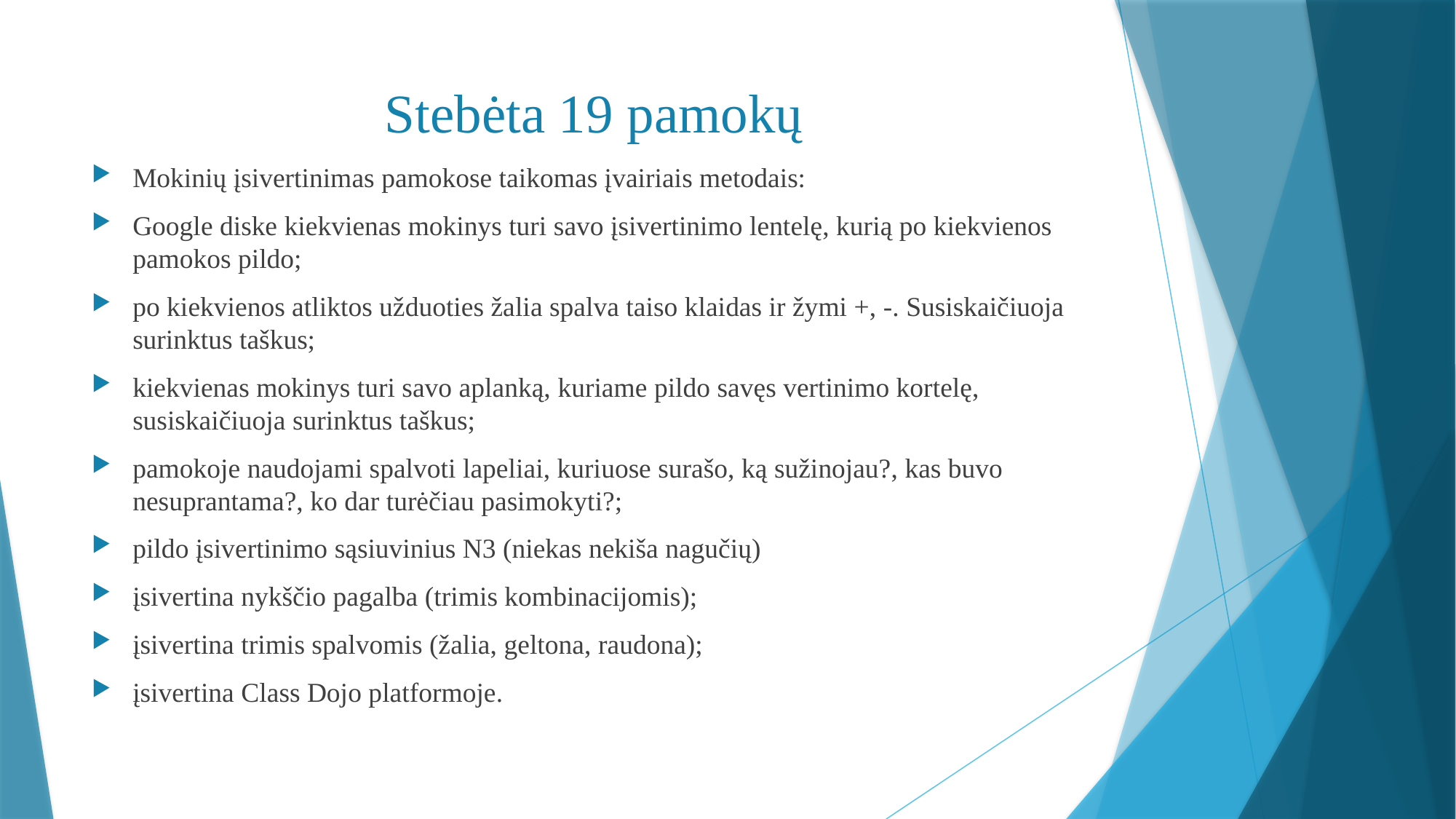

# Stebėta 19 pamokų
Mokinių įsivertinimas pamokose taikomas įvairiais metodais:
Google diske kiekvienas mokinys turi savo įsivertinimo lentelę, kurią po kiekvienos pamokos pildo;
po kiekvienos atliktos užduoties žalia spalva taiso klaidas ir žymi +, -. Susiskaičiuoja surinktus taškus;
kiekvienas mokinys turi savo aplanką, kuriame pildo savęs vertinimo kortelę, susiskaičiuoja surinktus taškus;
pamokoje naudojami spalvoti lapeliai, kuriuose surašo, ką sužinojau?, kas buvo nesuprantama?, ko dar turėčiau pasimokyti?;
pildo įsivertinimo sąsiuvinius N3 (niekas nekiša nagučių)
įsivertina nykščio pagalba (trimis kombinacijomis);
įsivertina trimis spalvomis (žalia, geltona, raudona);
įsivertina Class Dojo platformoje.